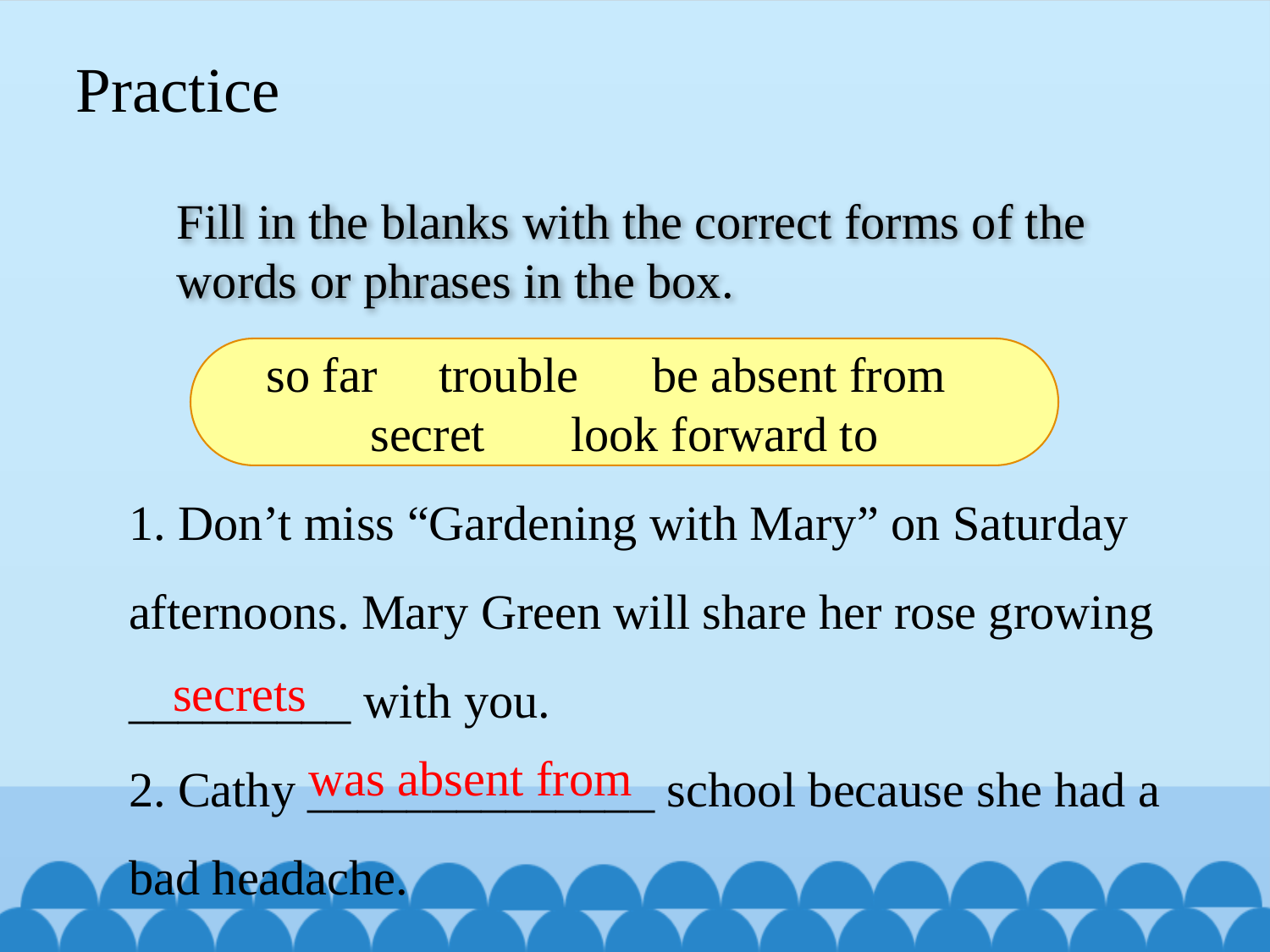

Practice
Fill in the blanks with the correct forms of the words or phrases in the box.
so far     trouble      be absent from
secret       look forward to
1. Don’t miss “Gardening with Mary” on Saturday afternoons. Mary Green will share her rose growing _________ with you.
2. Cathy ______________ school because she had a bad headache.
 secrets
was absent from